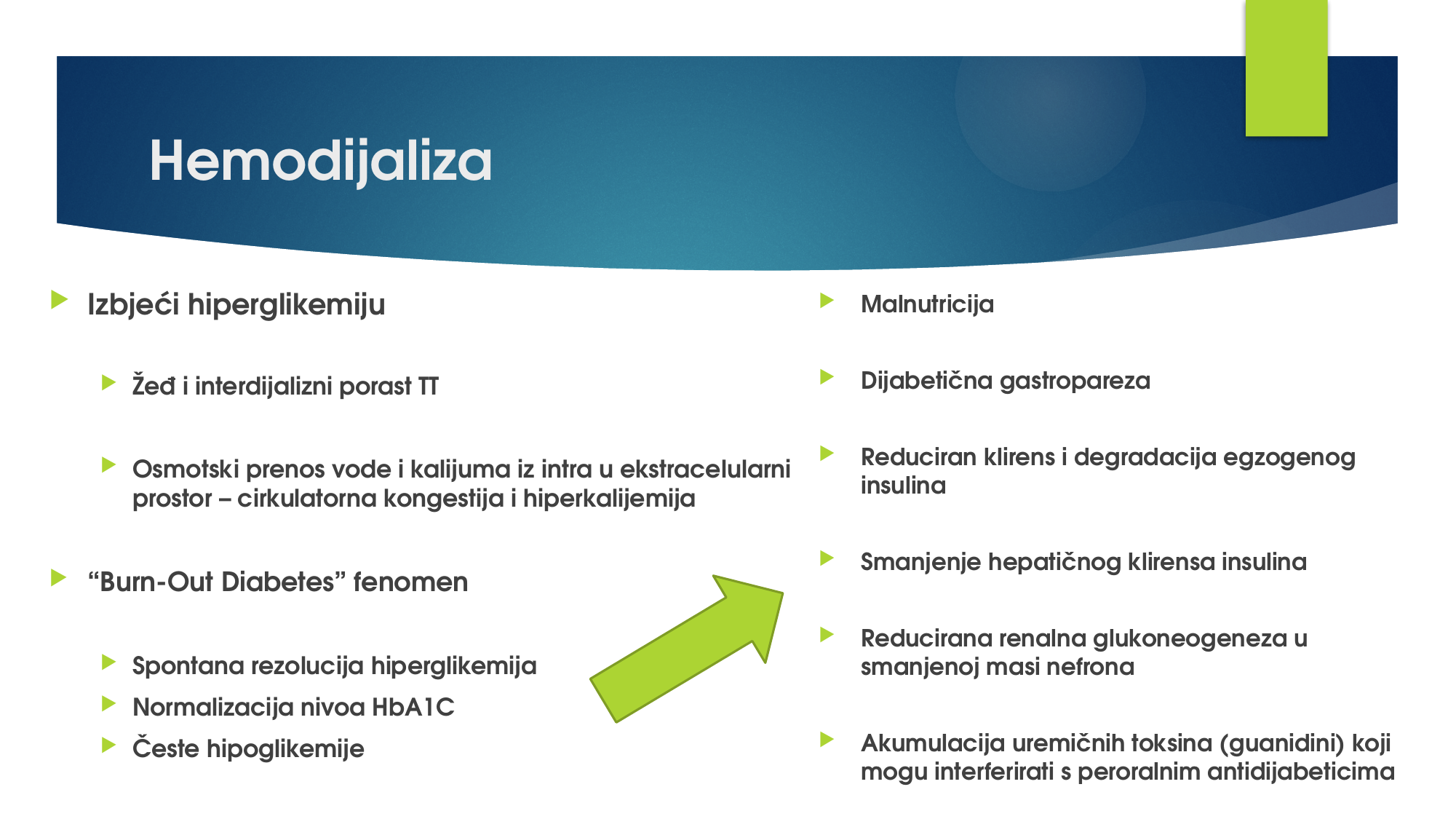

# Hemodijaliza
Izbjeći hiperglikemiju

Žeđ i interdijalizni porast TT

Osmotski prenos vode i kalijuma iz intra u ekstracelularni prostor – cirkulatorna kongestija i hiperkalijemija

“Burn-Out Diabetes” fenomen

Spontana rezolucija hiperglikemija
Normalizacija nivoa HbA1C
Česte hipoglikemije
Malnutricija

Dijabetična gastropareza

Reduciran klirens i degradacija egzogenog insulina

Smanjenje hepatičnog klirensa insulina

Reducirana renalna glukoneogeneza u smanjenoj masi nefrona

Akumulacija uremičnih toksina (guanidini) koji mogu interferirati s peroralnim antidijabeticima